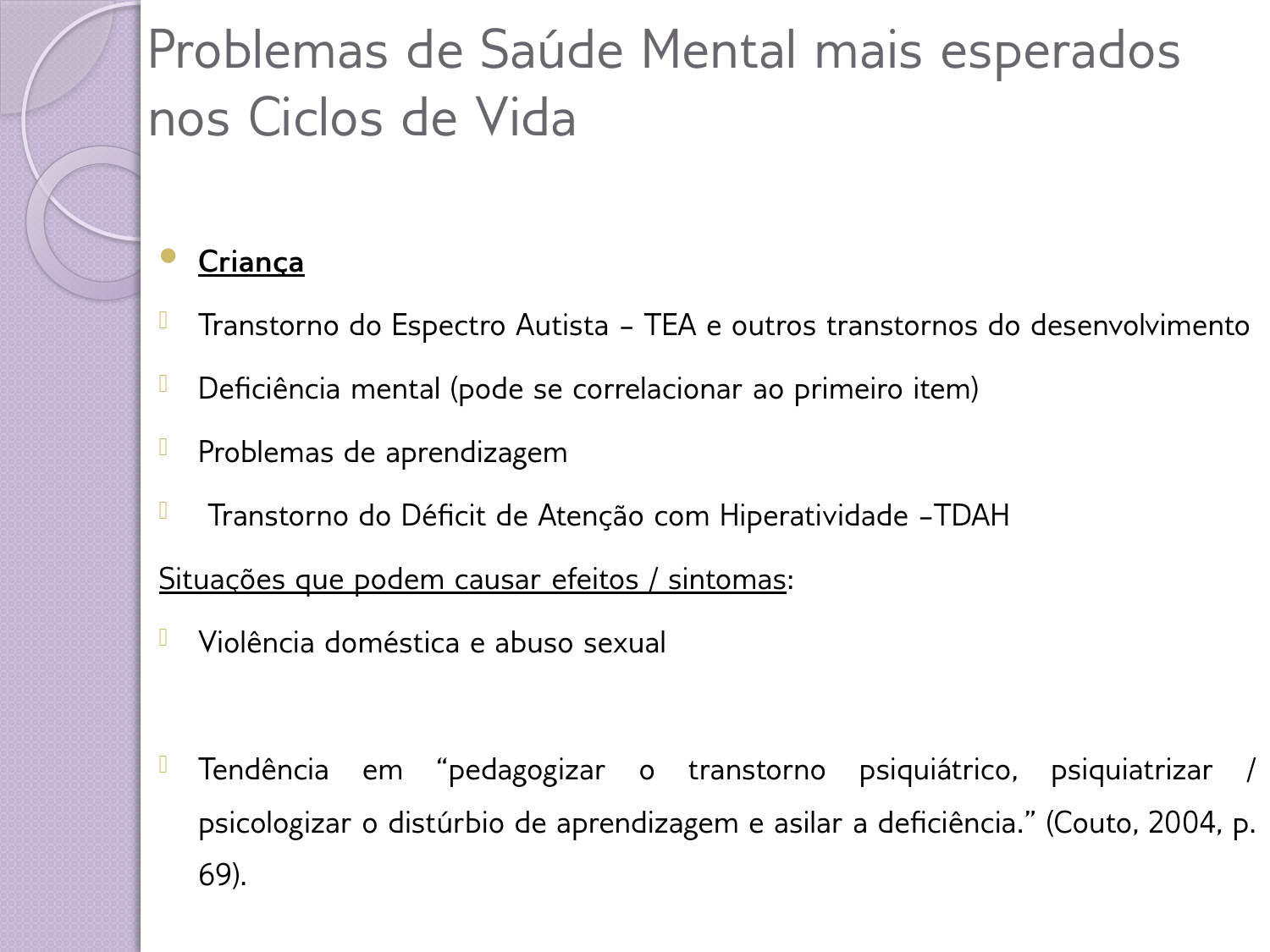

# Problemas de Saúde Mental mais esperados nos Ciclos de Vida

Criança
Transtorno do Espectro Autista – TEA e outros transtornos do desenvolvimento
Deficiência mental (pode se correlacionar ao primeiro item)
Problemas de aprendizagem
 Transtorno do Déficit de Atenção com Hiperatividade –TDAH
Situações que podem causar efeitos / sintomas:
Violência doméstica e abuso sexual

Tendência em “pedagogizar o transtorno psiquiátrico, psiquiatrizar / psicologizar o distúrbio de aprendizagem e asilar a deficiência.” (Couto, 2004, p. 69).